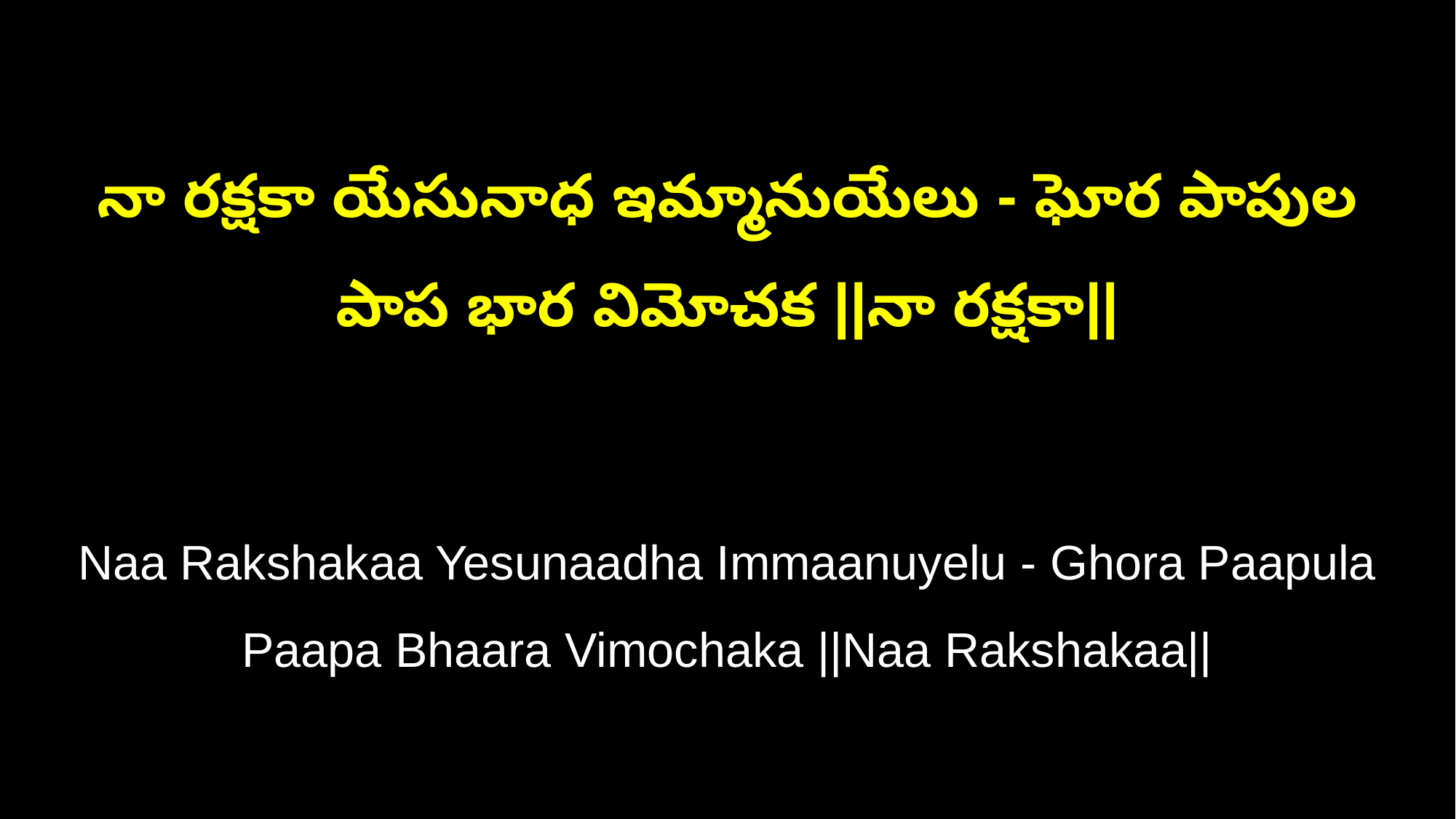

నా రక్షకా యేసునాధ ఇమ్మానుయేలు - ఘోర పాపుల పాప భార విమోచక ||నా రక్షకా||
Naa Rakshakaa Yesunaadha Immaanuyelu - Ghora Paapula Paapa Bhaara Vimochaka ||Naa Rakshakaa||